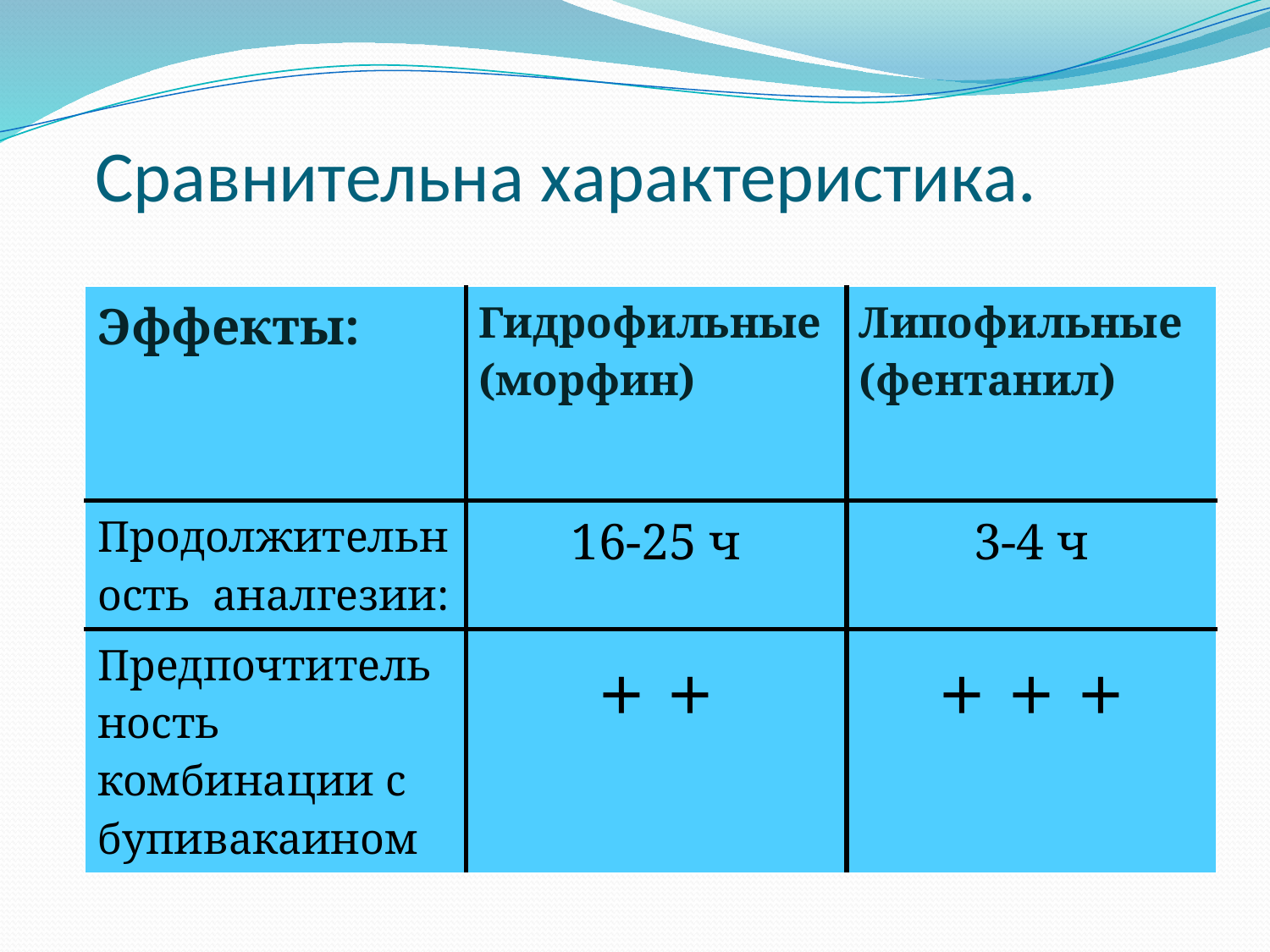

# Сравнительна характеристика.
| Эффекты: | Гидрофильные (морфин) | Липофильные (фентанил) |
| --- | --- | --- |
| Продолжительность аналгезии: | 16-25 ч | 3-4 ч |
| Предпочтительность комбинации с бупивакаином | + + | + + + |